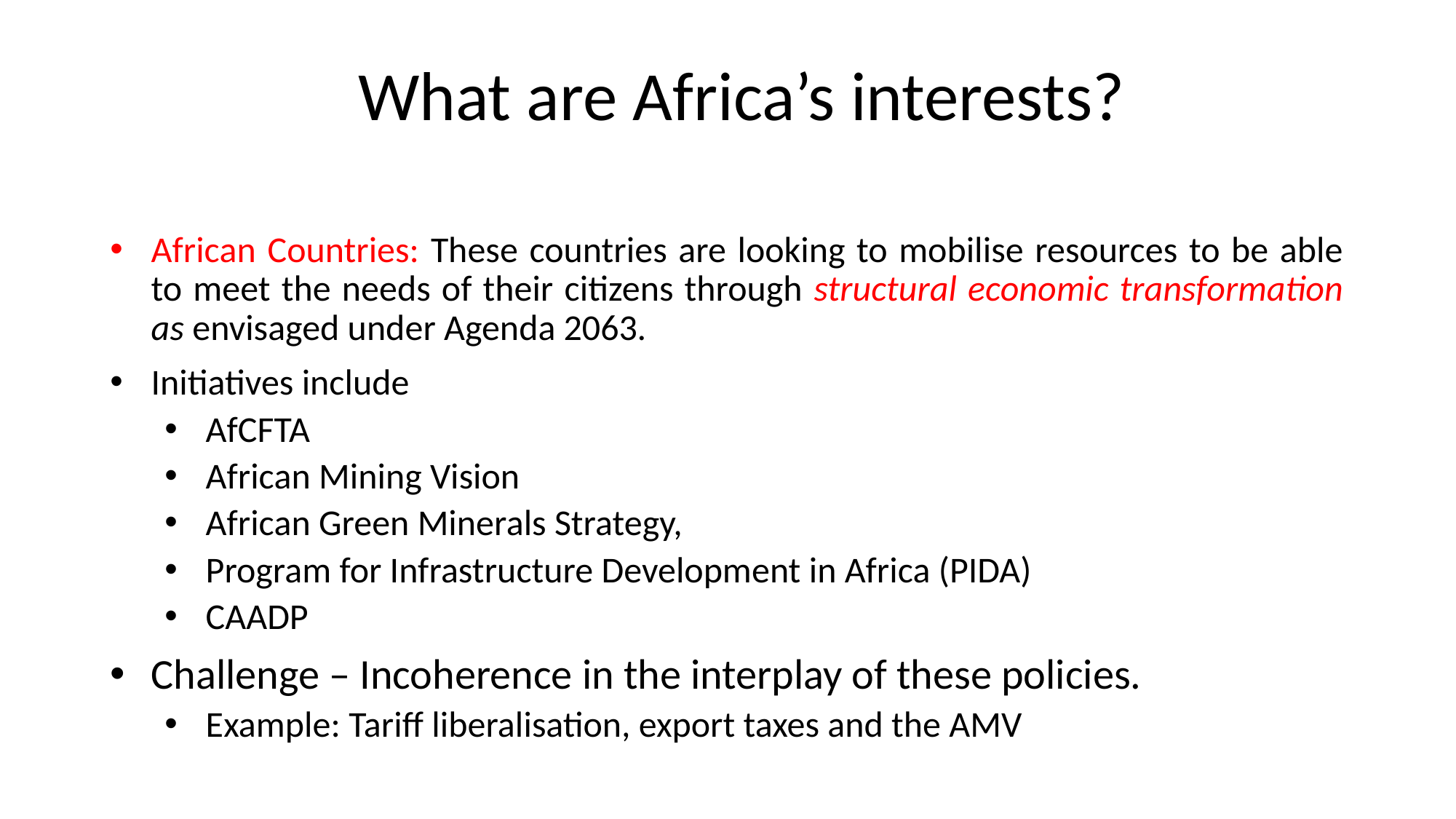

# What are Africa’s interests?

African Countries: These countries are looking to mobilise resources to be able to meet the needs of their citizens through structural economic transformation as envisaged under Agenda 2063.
Initiatives include
AfCFTA
African Mining Vision
African Green Minerals Strategy,
Program for Infrastructure Development in Africa (PIDA)
CAADP
Challenge – Incoherence in the interplay of these policies.
Example: Tariff liberalisation, export taxes and the AMV